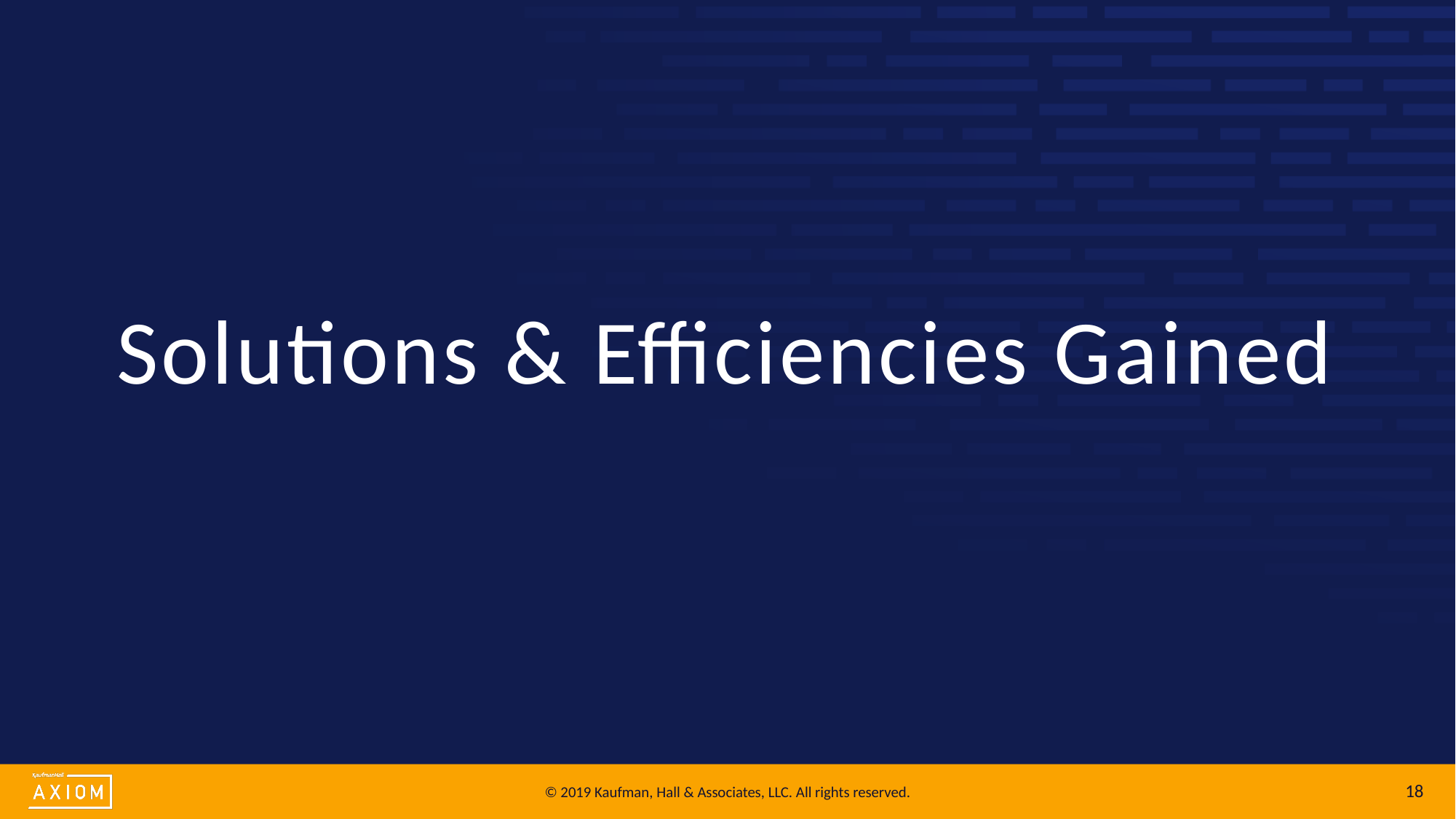

# Solutions & Efficiencies Gained
18
© 2019 Kaufman, Hall & Associates, LLC. All rights reserved.